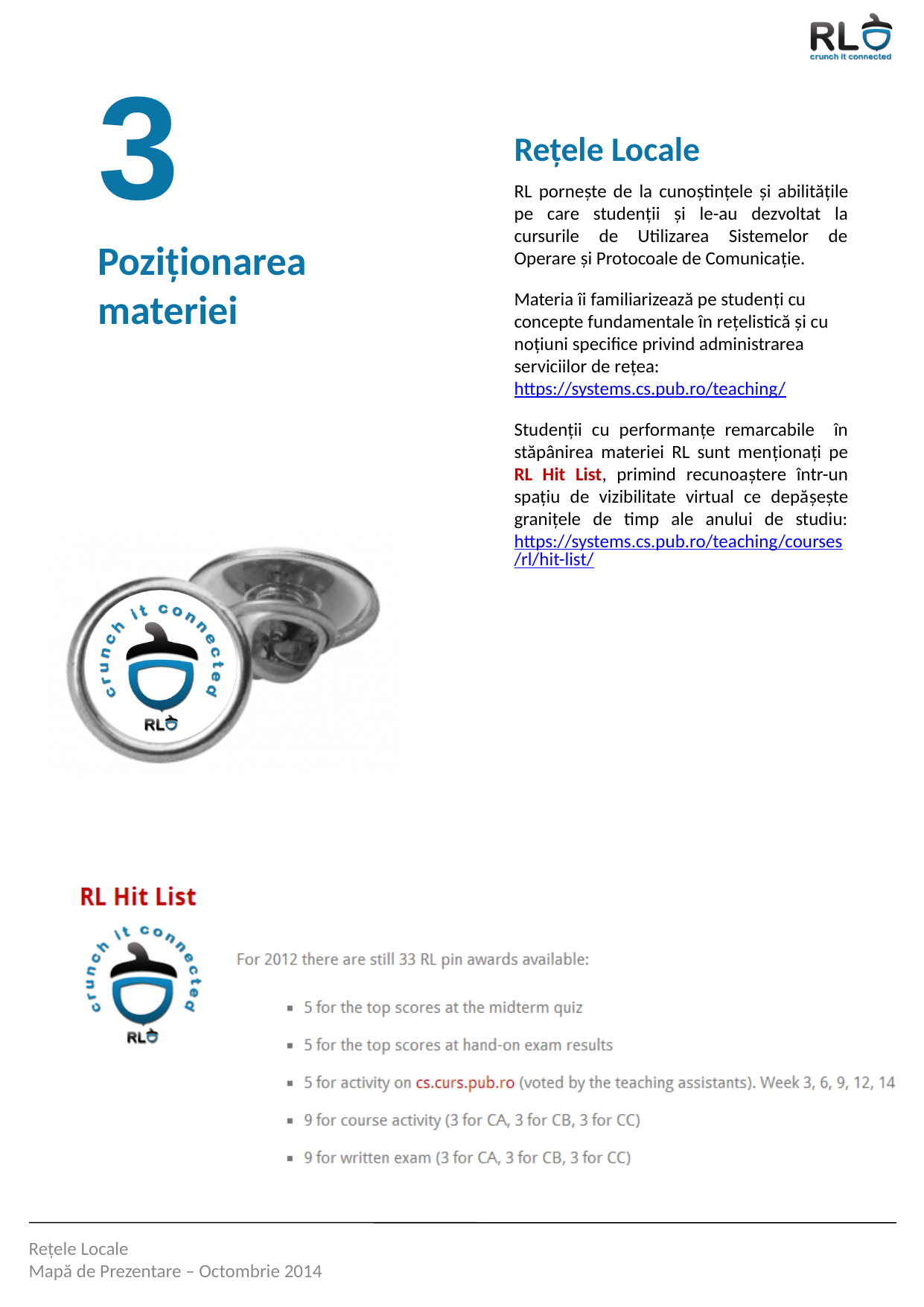

# 3
Rețele Locale
RL pornește de la cunoștințele și abilitățile pe care studenții și le-au dezvoltat la cursurile de Utilizarea Sistemelor de Operare și Protocoale de Comunicație.
Materia îi familiarizează pe studenți cu concepte fundamentale în rețelistică și cu noțiuni specifice privind administrarea serviciilor de rețea: https://systems.cs.pub.ro/teaching/
Studenții cu performanțe remarcabile  în stăpânirea materiei RL sunt menționați pe RL Hit List, primind recunoaștere într-un spațiu de vizibilitate virtual ce depășește granițele de timp ale anului de studiu: https://systems.cs.pub.ro/teaching/courses/rl/hit-list/

Poziționarea
materiei